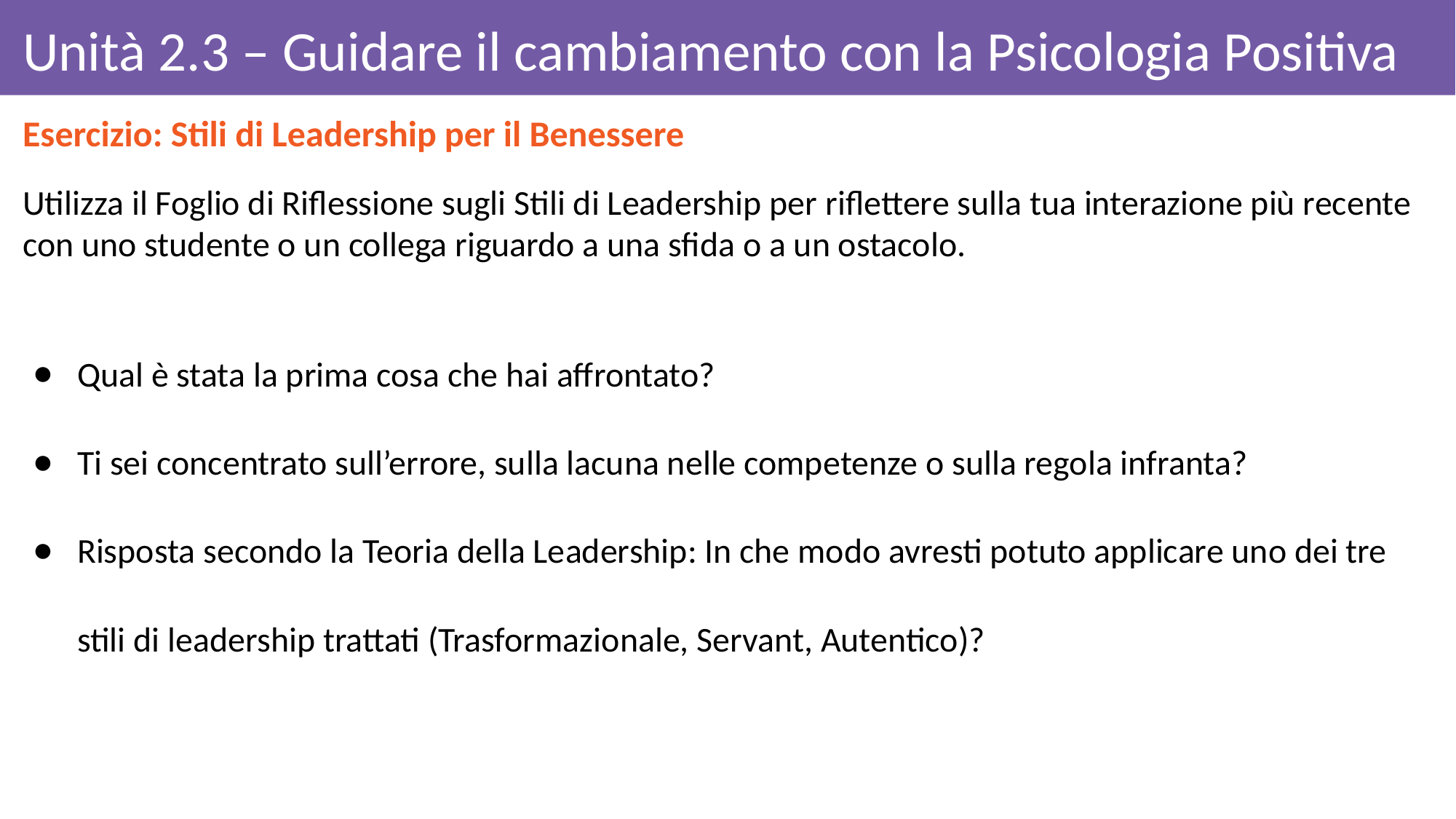

# Unità 2.3 – Guidare il cambiamento con la Psicologia Positiva
Esercizio: Stili di Leadership per il Benessere
Utilizza il Foglio di Riflessione sugli Stili di Leadership per riflettere sulla tua interazione più recente con uno studente o un collega riguardo a una sfida o a un ostacolo.

Qual è stata la prima cosa che hai affrontato?
Ti sei concentrato sull’errore, sulla lacuna nelle competenze o sulla regola infranta?
Risposta secondo la Teoria della Leadership: In che modo avresti potuto applicare uno dei tre stili di leadership trattati (Trasformazionale, Servant, Autentico)?